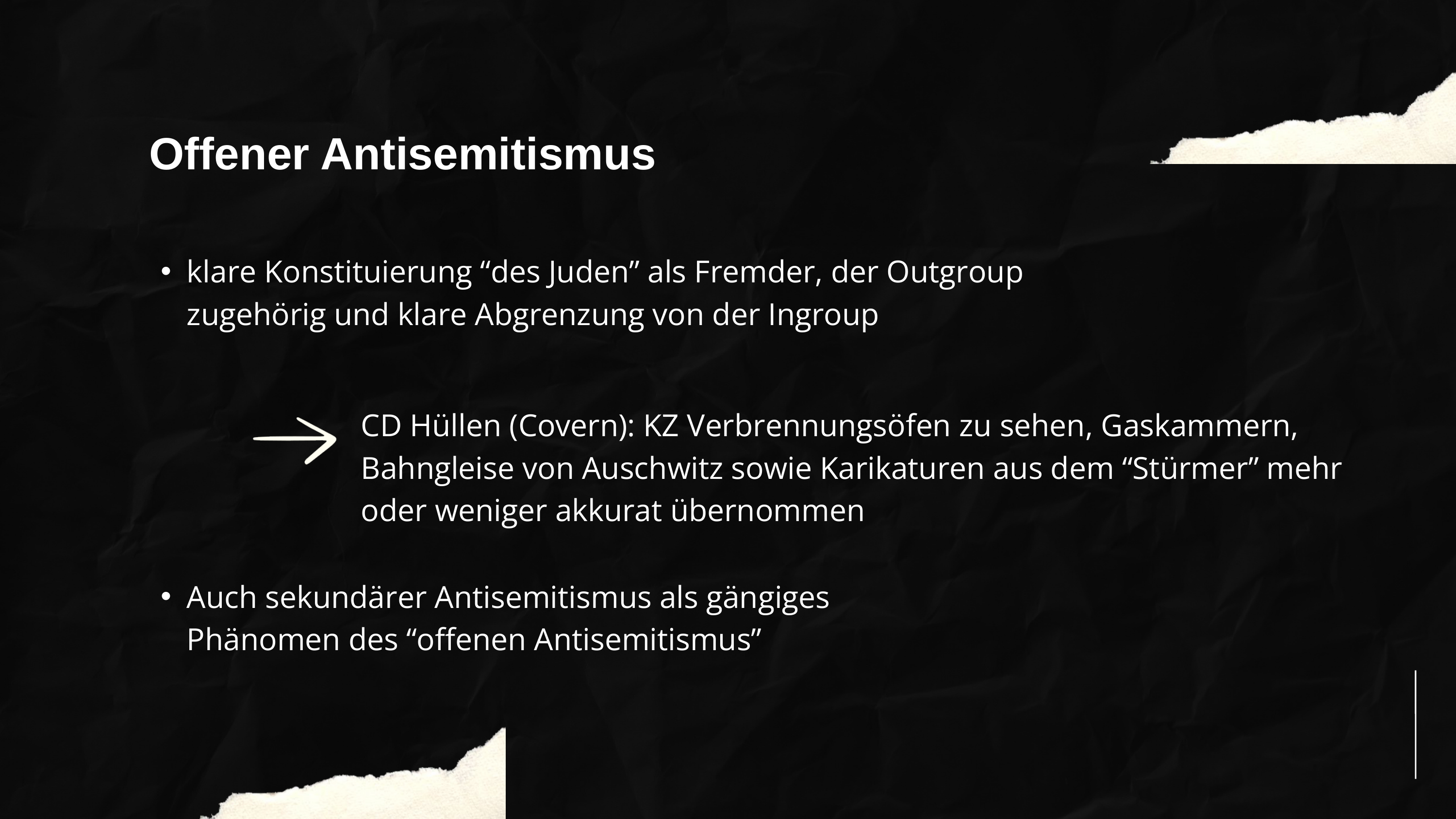

Offener Antisemitismus
klare Konstituierung “des Juden” als Fremder, der Outgroup zugehörig und klare Abgrenzung von der Ingroup

CD Hüllen (Covern): KZ Verbrennungsöfen zu sehen, Gaskammern, Bahngleise von Auschwitz sowie Karikaturen aus dem “Stürmer” mehr oder weniger akkurat übernommen

Auch sekundärer Antisemitismus als gängiges Phänomen des “offenen Antisemitismus”